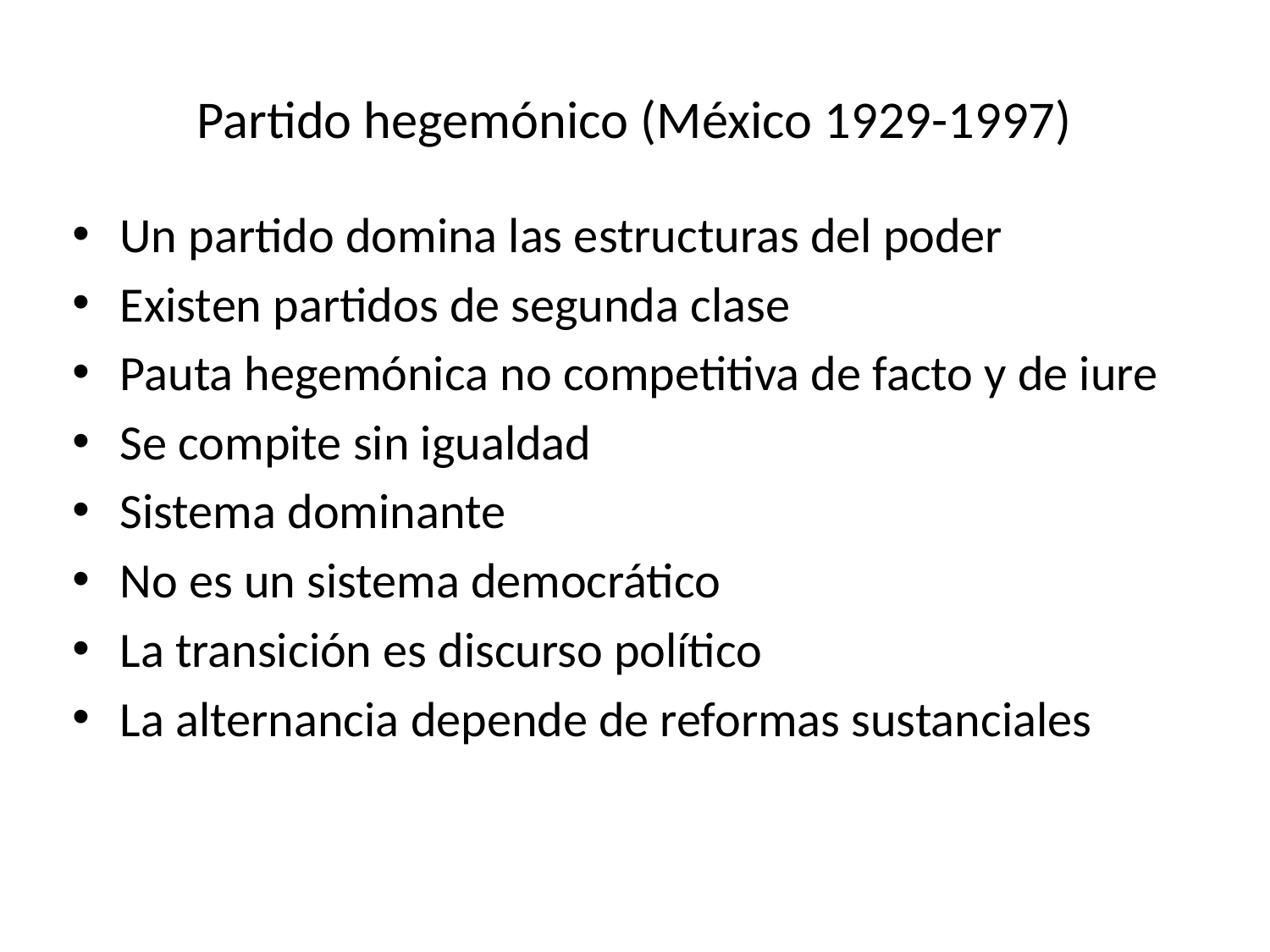

# Partido hegemónico (México 1929-1997)
Un partido domina las estructuras del poder
Existen partidos de segunda clase
Pauta hegemónica no competitiva de facto y de iure
Se compite sin igualdad
Sistema dominante
No es un sistema democrático
La transición es discurso político
La alternancia depende de reformas sustanciales